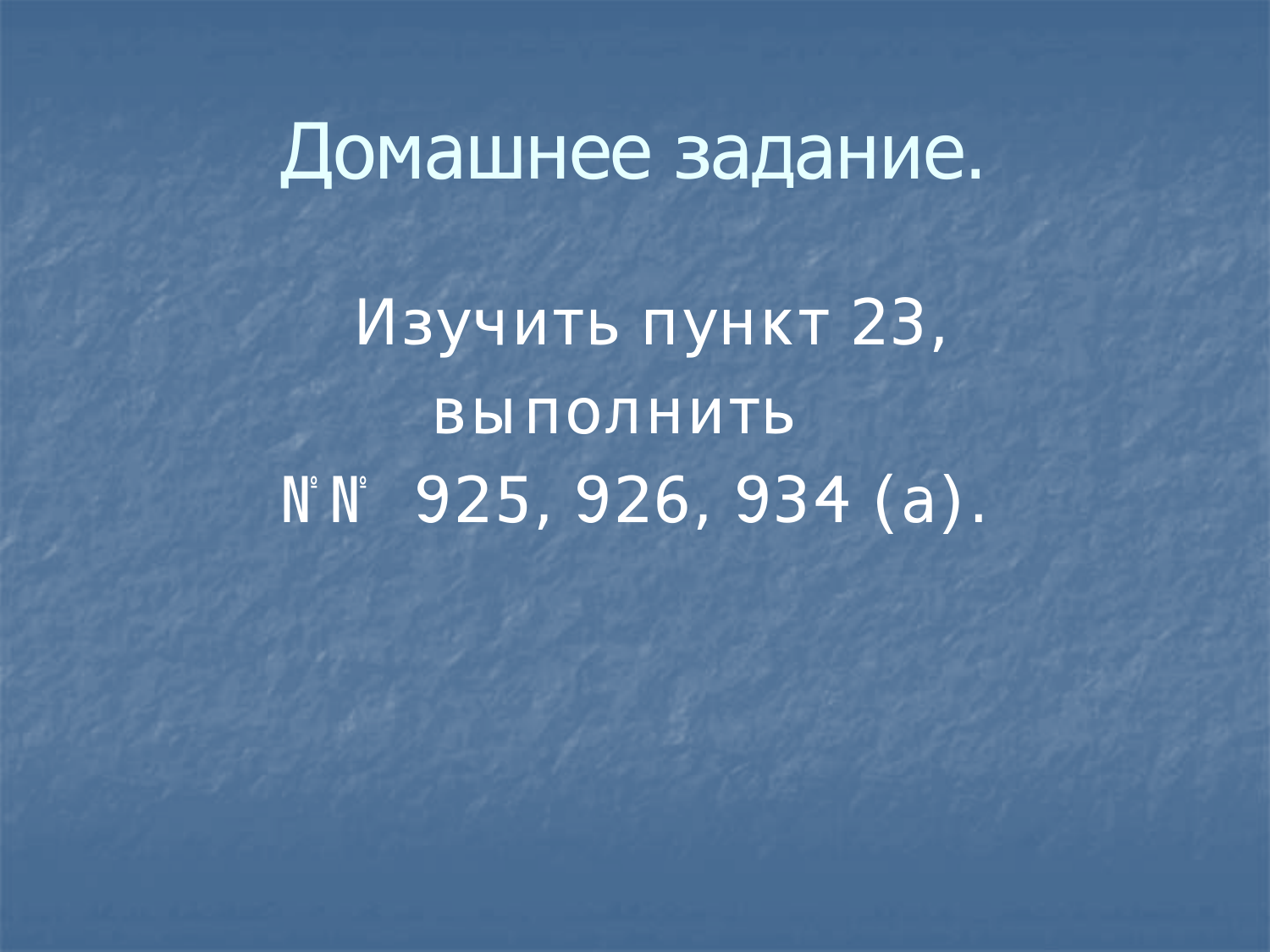

# Домашнее задание.
  Изучить пункт 23,
 выполнить
№№  925, 926, 934 (а).